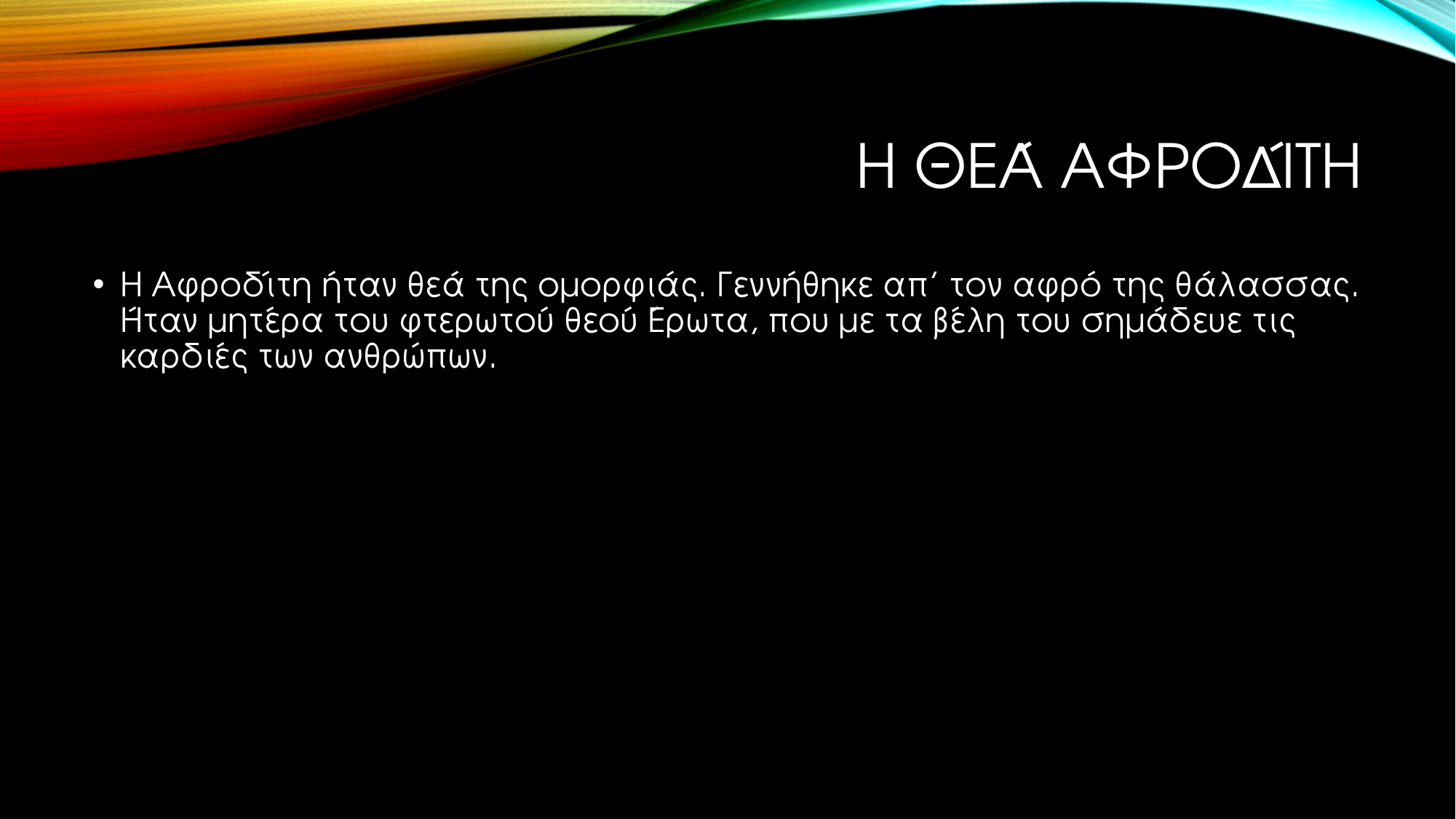

# Η θεά Αφροδίτη
Η Αφροδίτη ήταν θεά της ομορφιάς. Γεννήθηκε απ’ τον αφρό της θάλασσας. Ήταν μητέρα του φτερωτού θεού Έρωτα, που με τα βέλη του σημάδευε τις καρδιές των ανθρώπων.